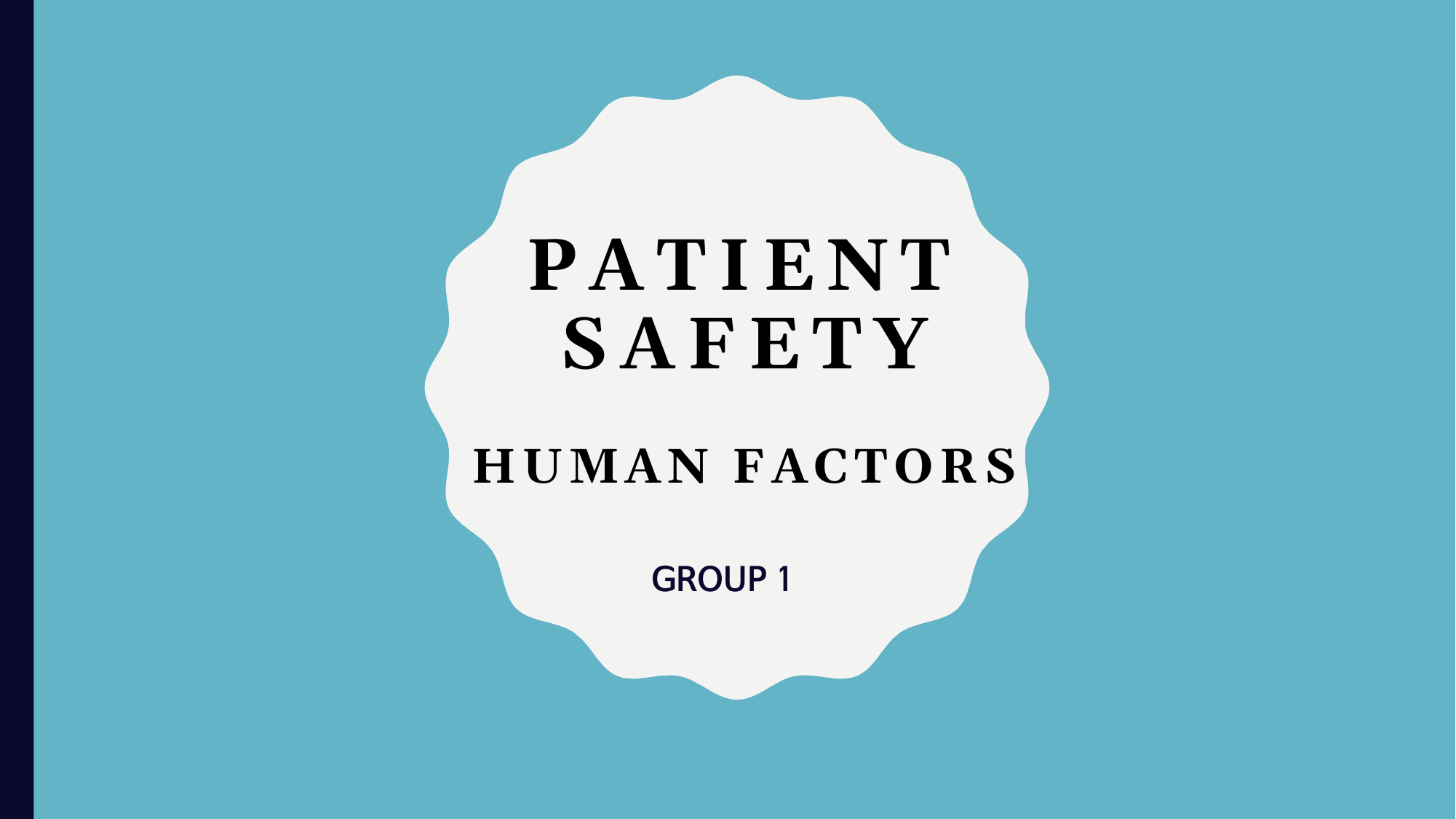

# patient safety
human factors
GROUP 1